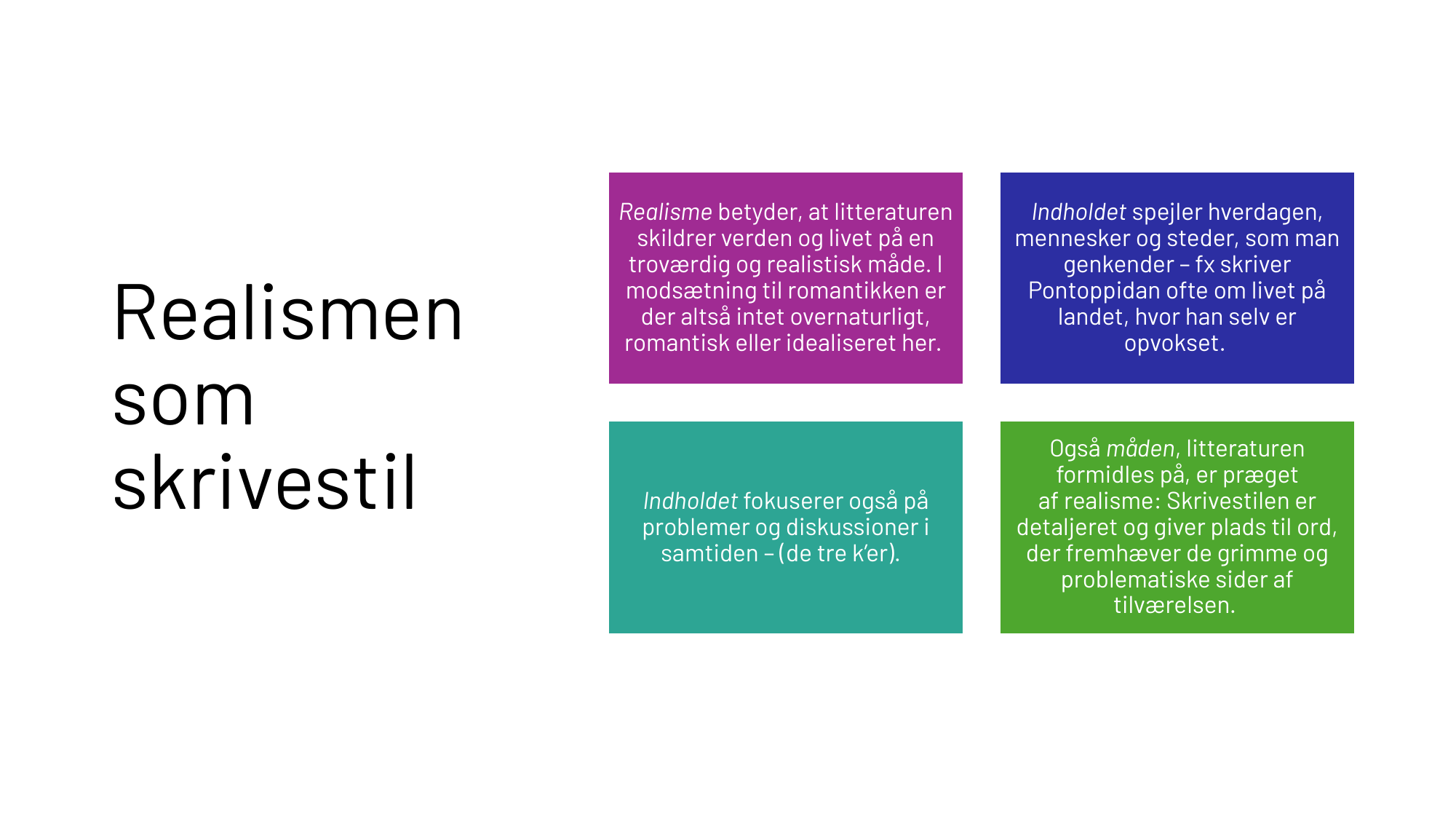

# Realismen som skrivestil
Realisme betyder, at litteraturen skildrer verden og livet på en troværdig og realistisk måde. I modsætning til romantikken er der altså intet overnaturligt, romantisk eller idealiseret her.
Indholdet spejler hverdagen, mennesker og steder, som man genkender – fx skriver Pontoppidan ofte om livet på landet, hvor han selv er opvokset.
Indholdet fokuserer også på problemer og diskussioner i samtiden – (de tre k’er).
Også måden, litteraturen formidles på, er præget af realisme: Skrivestilen er detaljeret og giver plads til ord, der fremhæver de grimme og problematiske sider af tilværelsen.